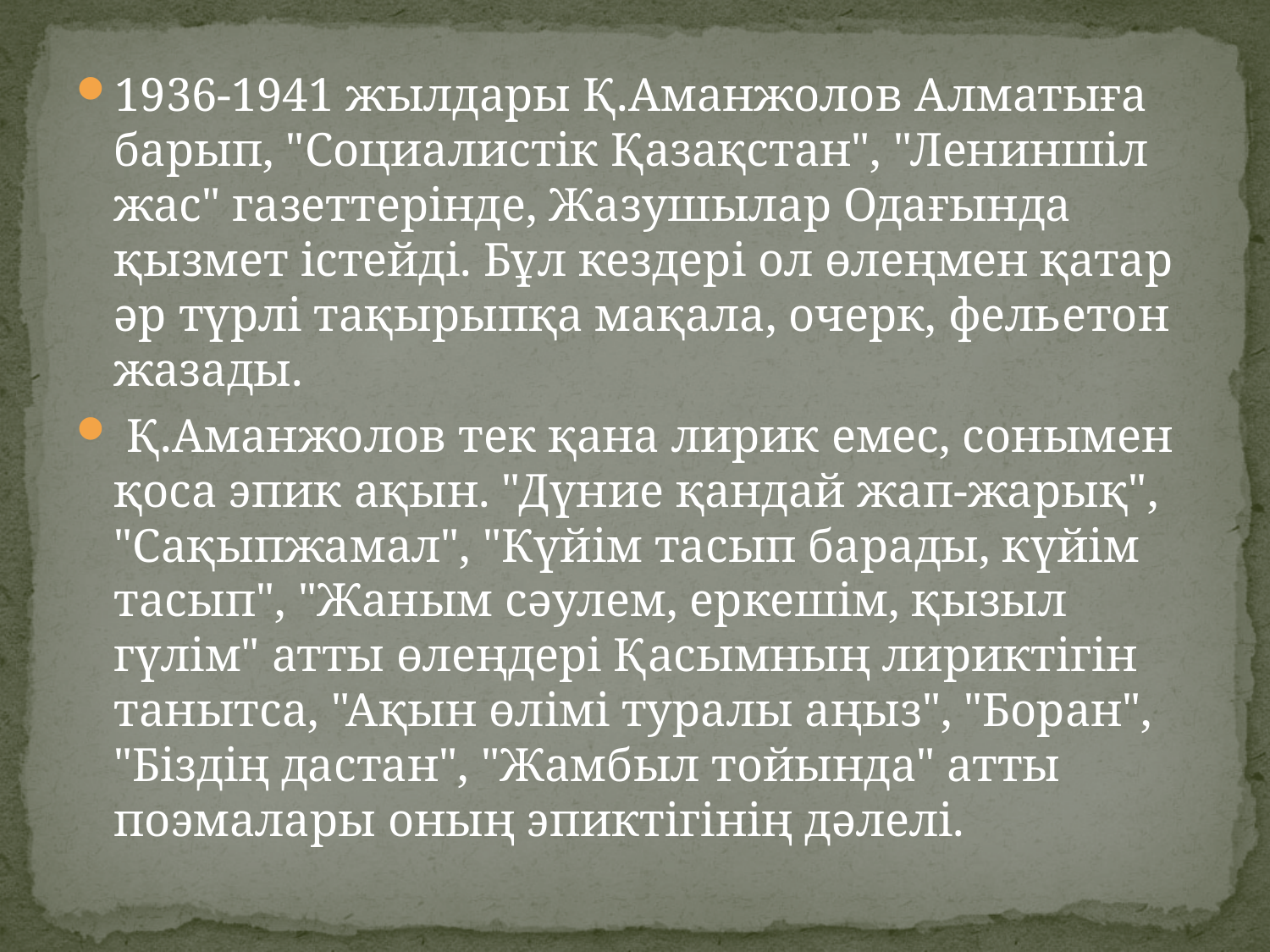

1936-1941 жылдары Қ.Аманжолов Алматыға барып, "Социалистік Қазақстан", "Лениншіл жас" газеттерінде, Жазушылар Одағында қызмет істейді. Бұл кездері ол өлеңмен қатар әр түрлі тақырыпқа мақала, очерк, фельетон жазады.
 Қ.Аманжолов тек қана лирик емес, сонымен қоса эпик ақын. "Дүние қандай жап-жарық", "Сақыпжамал", "Күйім тасып барады, күйім тасып", "Жаным сәулем, еркешім, қызыл гүлім" атты өлеңдері Қасымның лириктігін танытса, "Ақын өлімі туралы аңыз", "Боран", "Біздің дастан", "Жамбыл тойында" атты поэмалары оның эпиктігінің дәлелі.